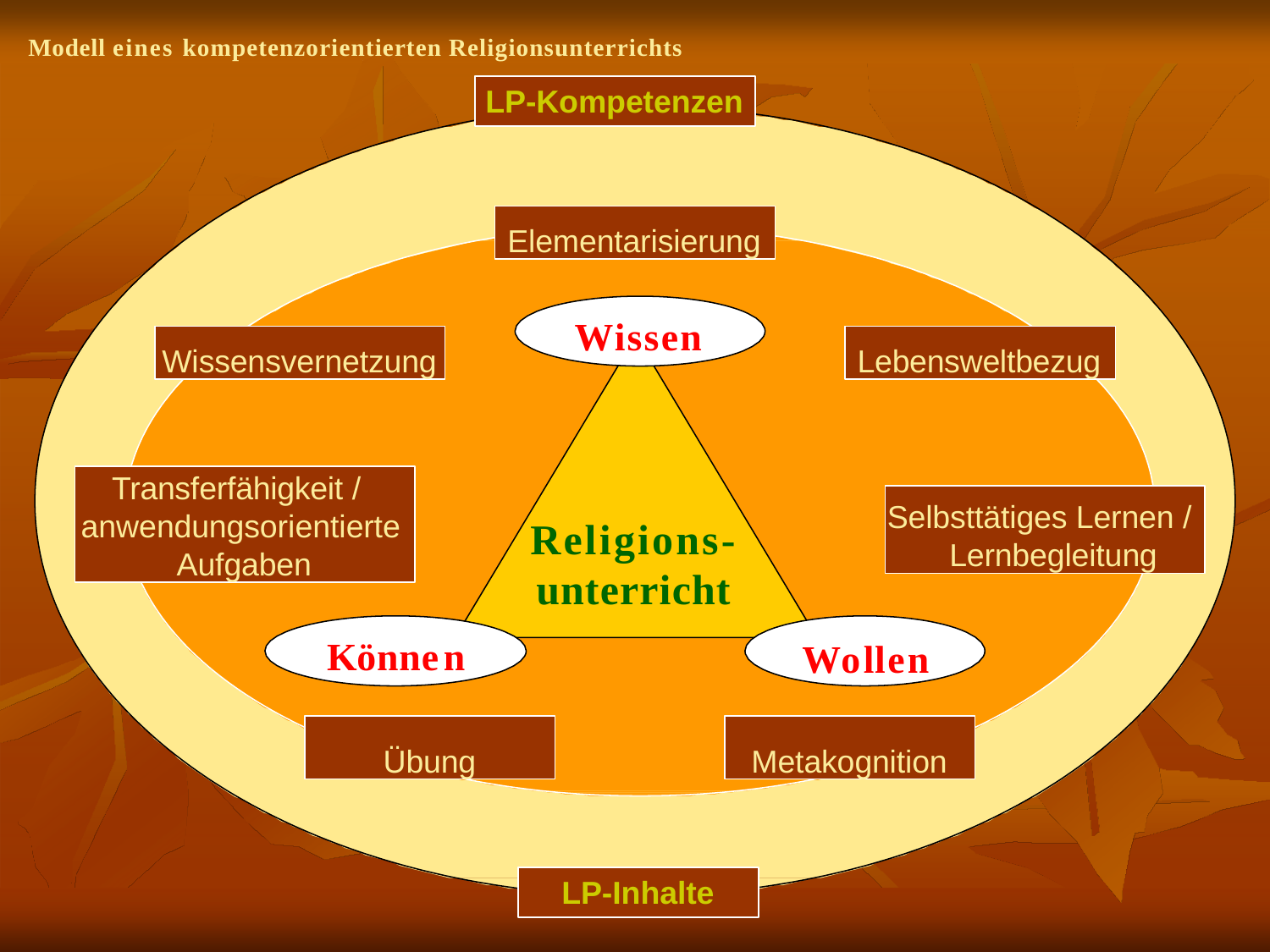

Modell eines kompetenzorientierten Religionsunterrichts
LP-Kompetenzen

Elementarisierung

Wissen
Wissensvernetzung
Lebensweltbezug

Transferfähigkeit /  anwendungsorientierte  Aufgaben
Selbsttätiges Lernen /  Lernbegleitung
Religions-
unterricht

Können
Wollen
Übung
Metakognition

LP-Inhalte